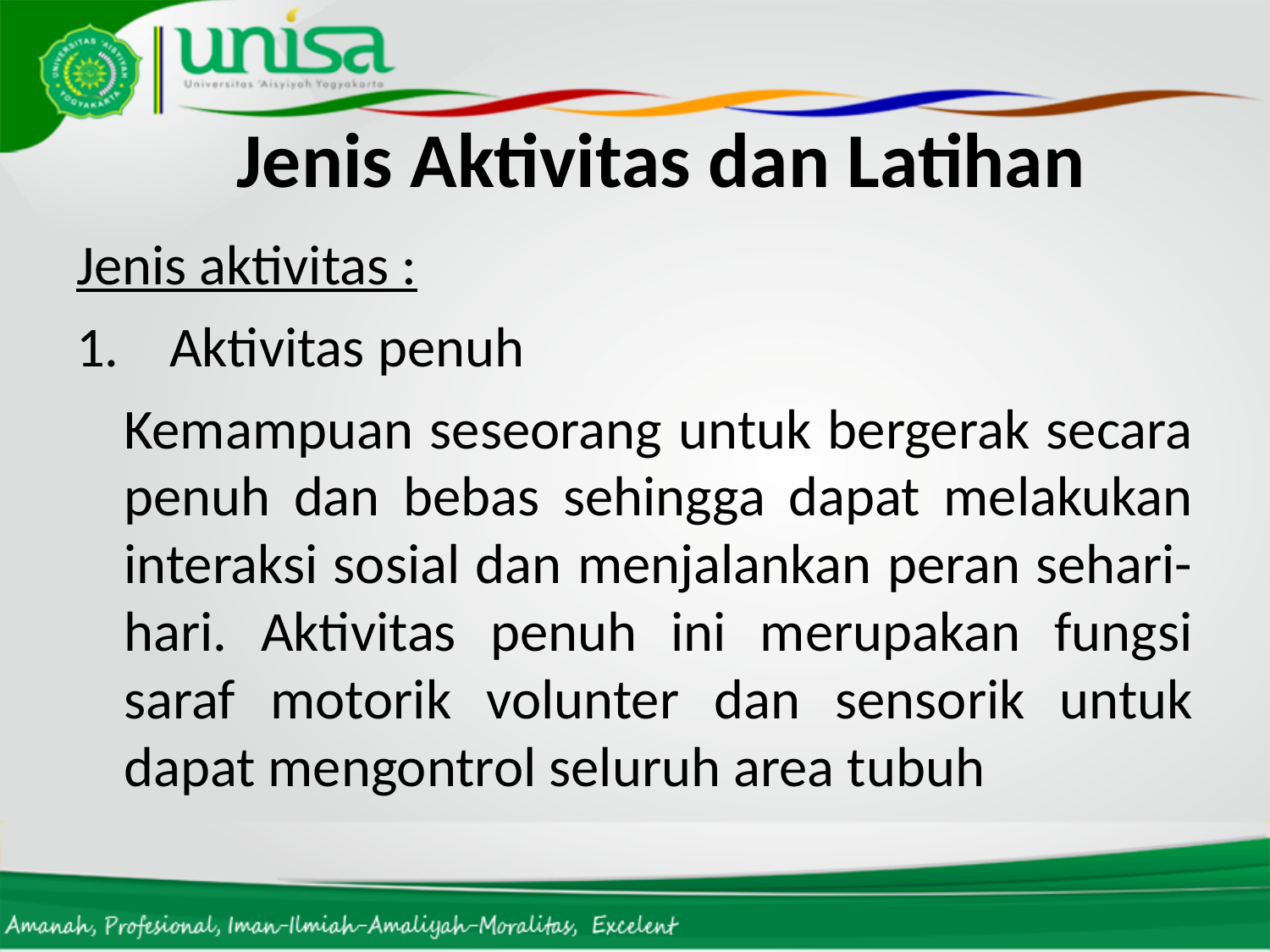

# Jenis Aktivitas dan Latihan
Jenis aktivitas :
1.    Aktivitas penuh
	Kemampuan seseorang untuk bergerak secara penuh dan bebas sehingga dapat melakukan interaksi sosial dan menjalankan peran sehari-hari. Aktivitas penuh ini merupakan fungsi saraf motorik volunter dan sensorik untuk dapat mengontrol seluruh area tubuh